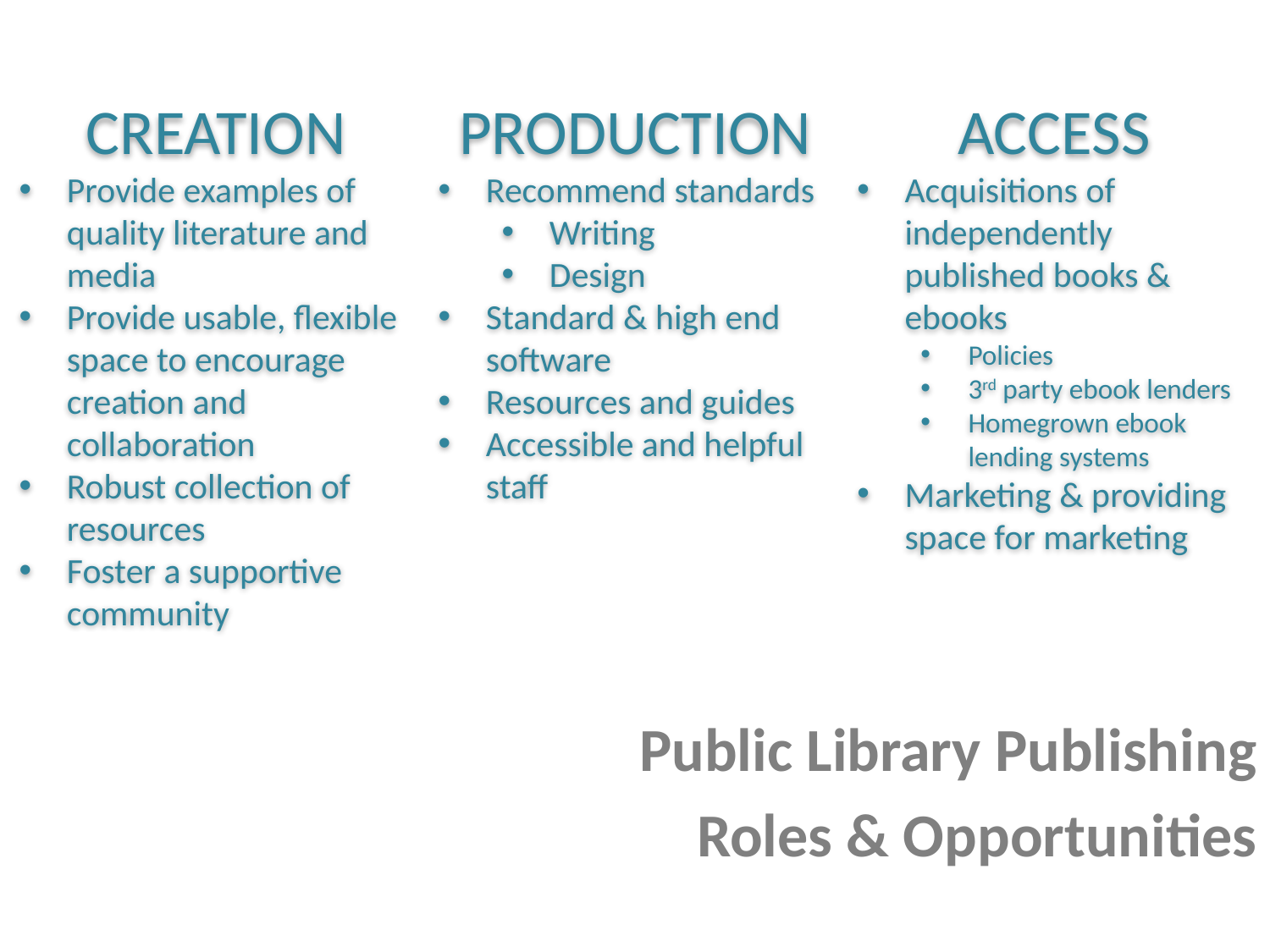

CREATION
Provide examples of quality literature and media
Provide usable, flexible space to encourage creation and collaboration
Robust collection of resources
Foster a supportive community
PRODUCTION
Recommend standards
Writing
Design
Standard & high end software
Resources and guides
Accessible and helpful staff
ACCESS
Acquisitions of independently published books & ebooks
Policies
3rd party ebook lenders
Homegrown ebook lending systems
Marketing & providing space for marketing

Public Library Publishing
Roles & Opportunities